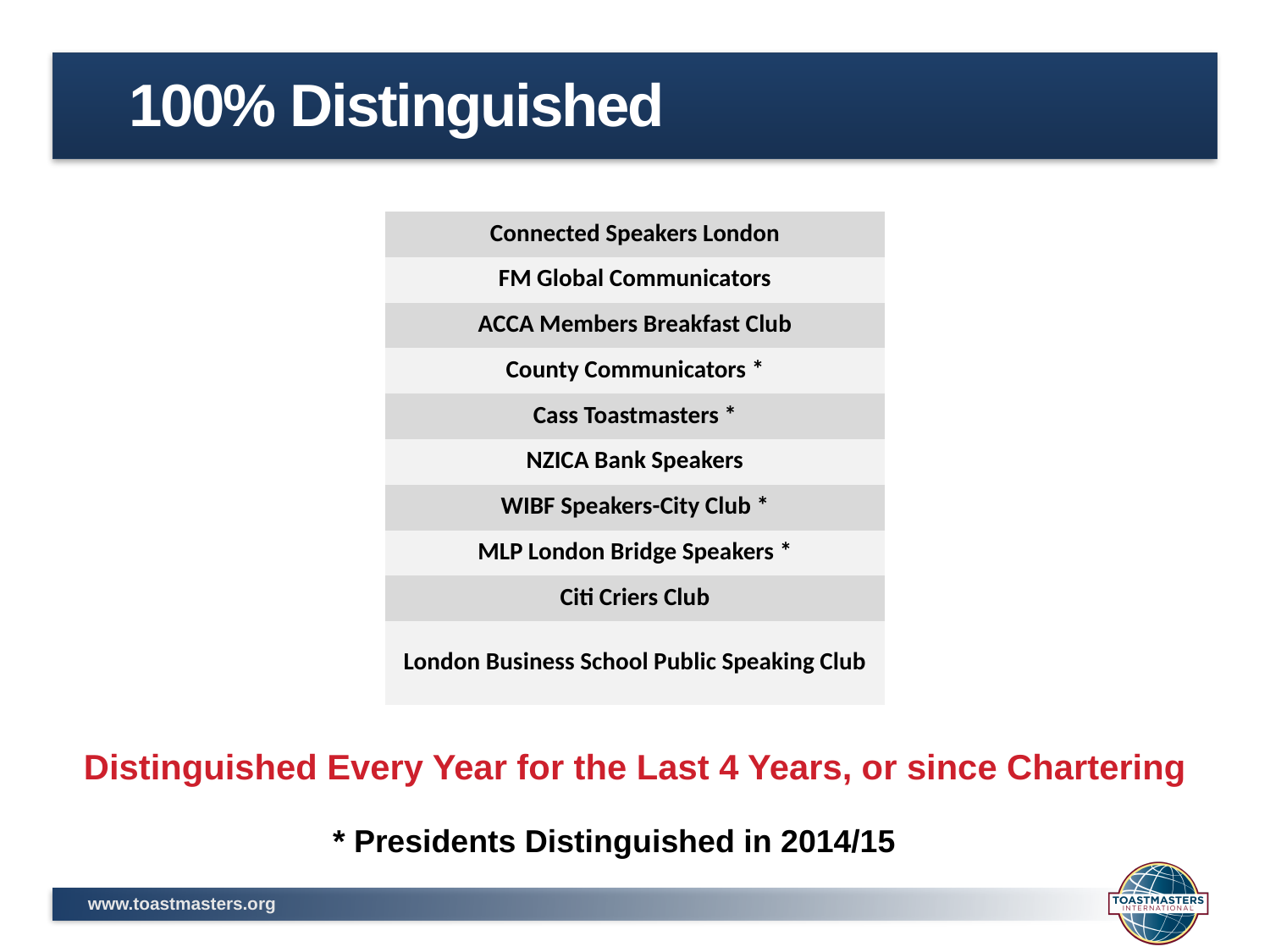

# 100% Distinguished
| Connected Speakers London |
| --- |
| FM Global Communicators |
| ACCA Members Breakfast Club |
| County Communicators \* |
| Cass Toastmasters \* |
| NZICA Bank Speakers |
| WIBF Speakers-City Club \* |
| MLP London Bridge Speakers \* |
| Citi Criers Club |
| London Business School Public Speaking Club |
Distinguished Every Year for the Last 4 Years, or since Chartering
* Presidents Distinguished in 2014/15